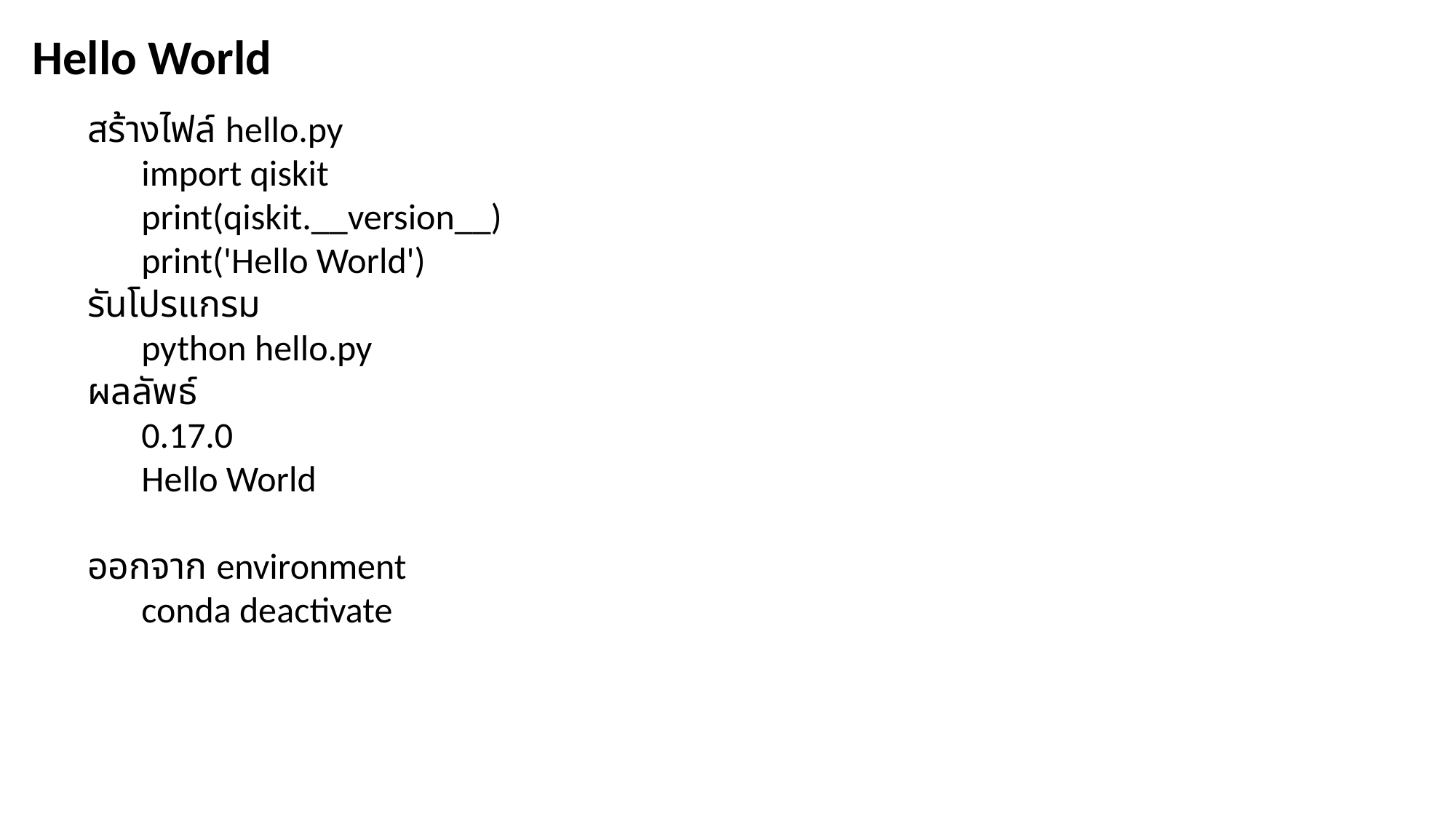

Hello World
	สร้างไฟล์ hello.py
		import qiskit
		print(qiskit.__version__)
		print('Hello World')
	รันโปรแกรม
		python hello.py
	ผลลัพธ์
		0.17.0
		Hello World

	ออกจาก environment
		conda deactivate